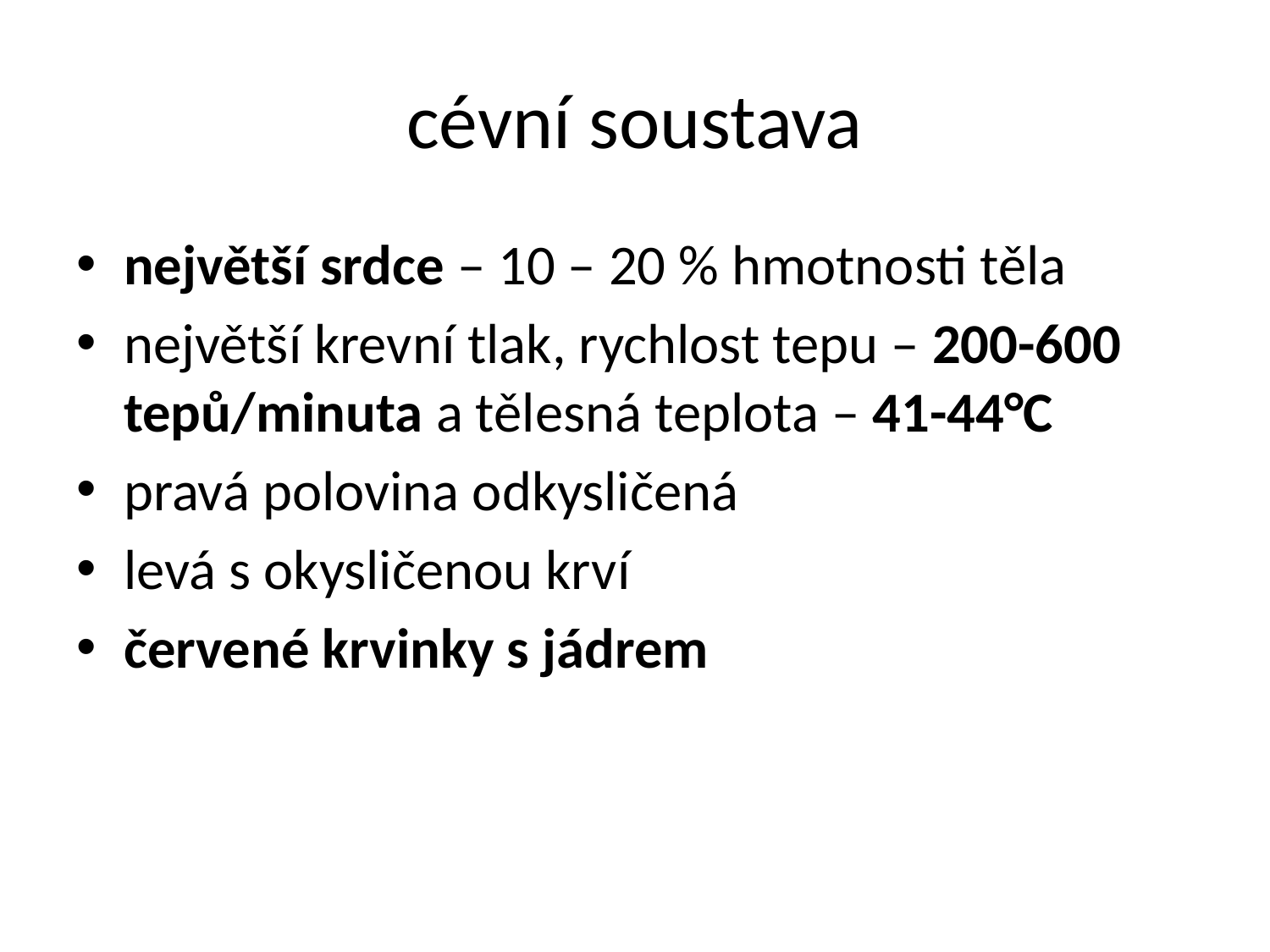

# cévní soustava
největší srdce – 10 – 20 % hmotnosti těla
největší krevní tlak, rychlost tepu – 200-600 tepů/minuta a tělesná teplota – 41-44°C
pravá polovina odkysličená
levá s okysličenou krví
červené krvinky s jádrem